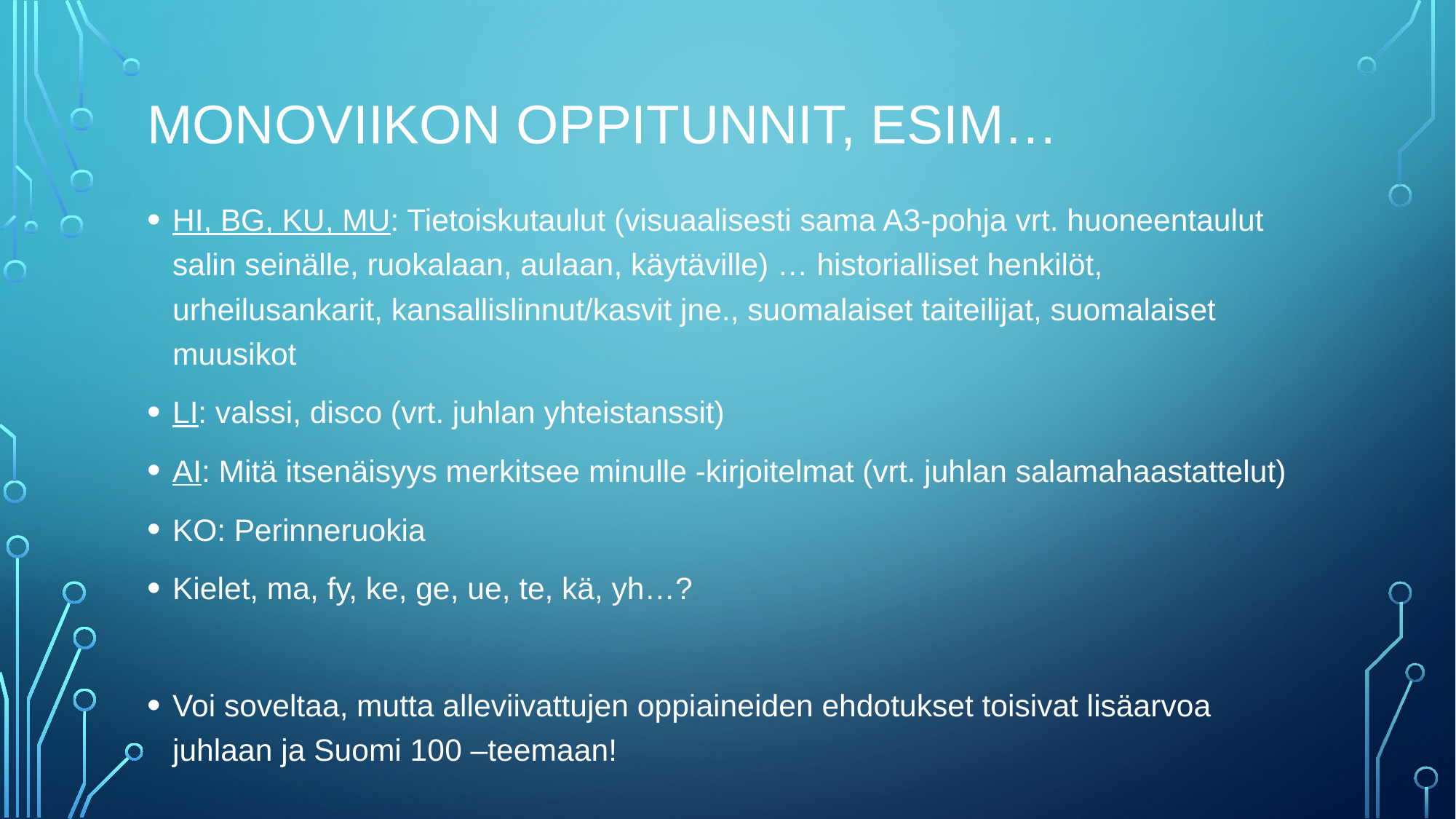

# Monoviikon oppitunnit, esim…
HI, BG, KU, MU: Tietoiskutaulut (visuaalisesti sama A3-pohja vrt. huoneentaulut salin seinälle, ruokalaan, aulaan, käytäville) … historialliset henkilöt, urheilusankarit, kansallislinnut/kasvit jne., suomalaiset taiteilijat, suomalaiset muusikot
LI: valssi, disco (vrt. juhlan yhteistanssit)
AI: Mitä itsenäisyys merkitsee minulle -kirjoitelmat (vrt. juhlan salamahaastattelut)
KO: Perinneruokia
Kielet, ma, fy, ke, ge, ue, te, kä, yh…?

Voi soveltaa, mutta alleviivattujen oppiaineiden ehdotukset toisivat lisäarvoa juhlaan ja Suomi 100 –teemaan!